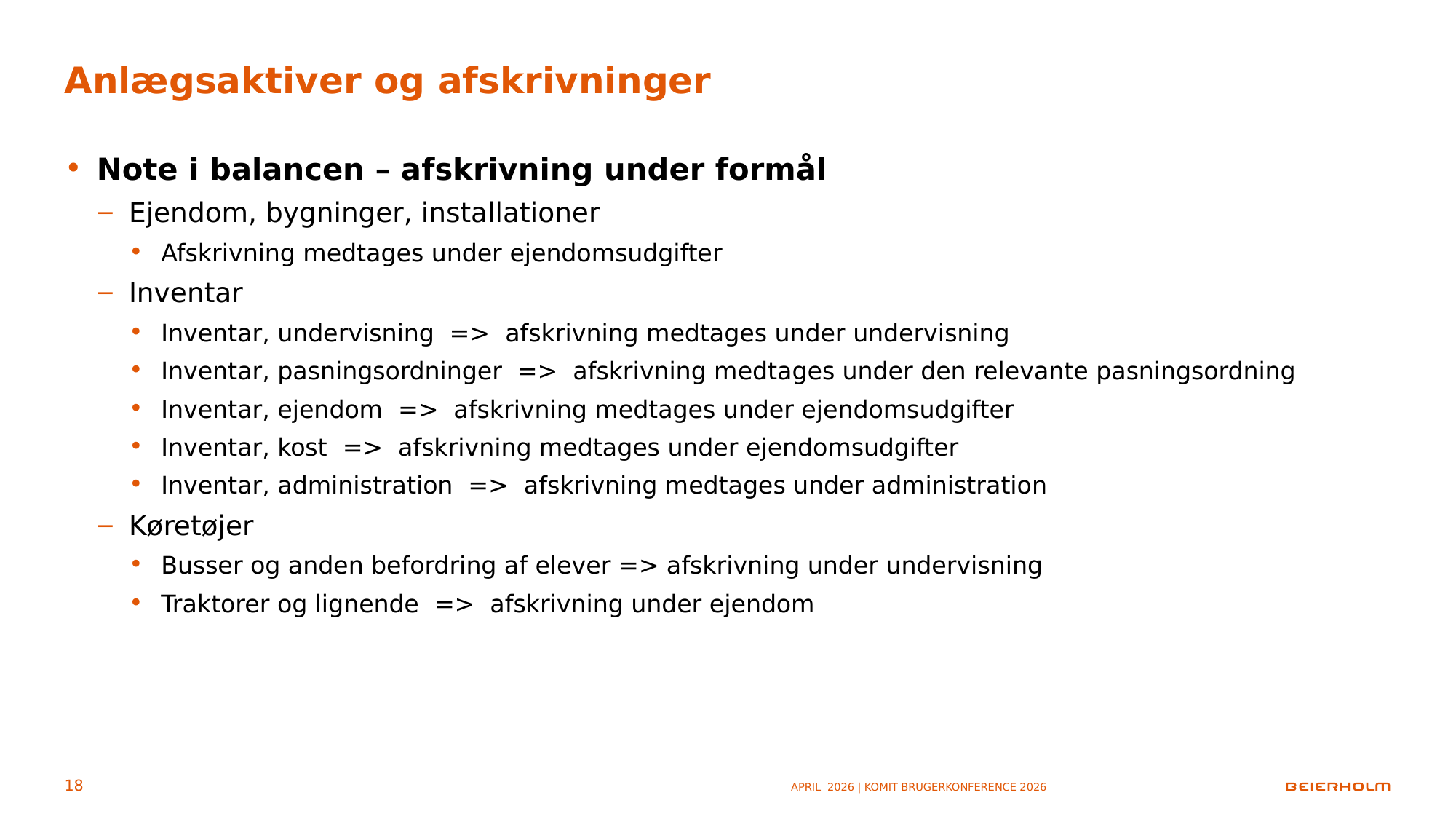

# Anlægsaktiver og afskrivninger
Note i balancen – afskrivning under formål
Ejendom, bygninger, installationer
Afskrivning medtages under ejendomsudgifter
Inventar
Inventar, undervisning  =>  afskrivning medtages under undervisning
Inventar, pasningsordninger  =>  afskrivning medtages under den relevante pasningsordning
Inventar, ejendom  =>  afskrivning medtages under ejendomsudgifter
Inventar, kost  =>  afskrivning medtages under ejendomsudgifter
Inventar, administration  =>  afskrivning medtages under administration
Køretøjer
Busser og anden befordring af elever => afskrivning under undervisning
Traktorer og lignende  =>  afskrivning under ejendom

April  2026 | KOMiT Brugerkonference 2026
18